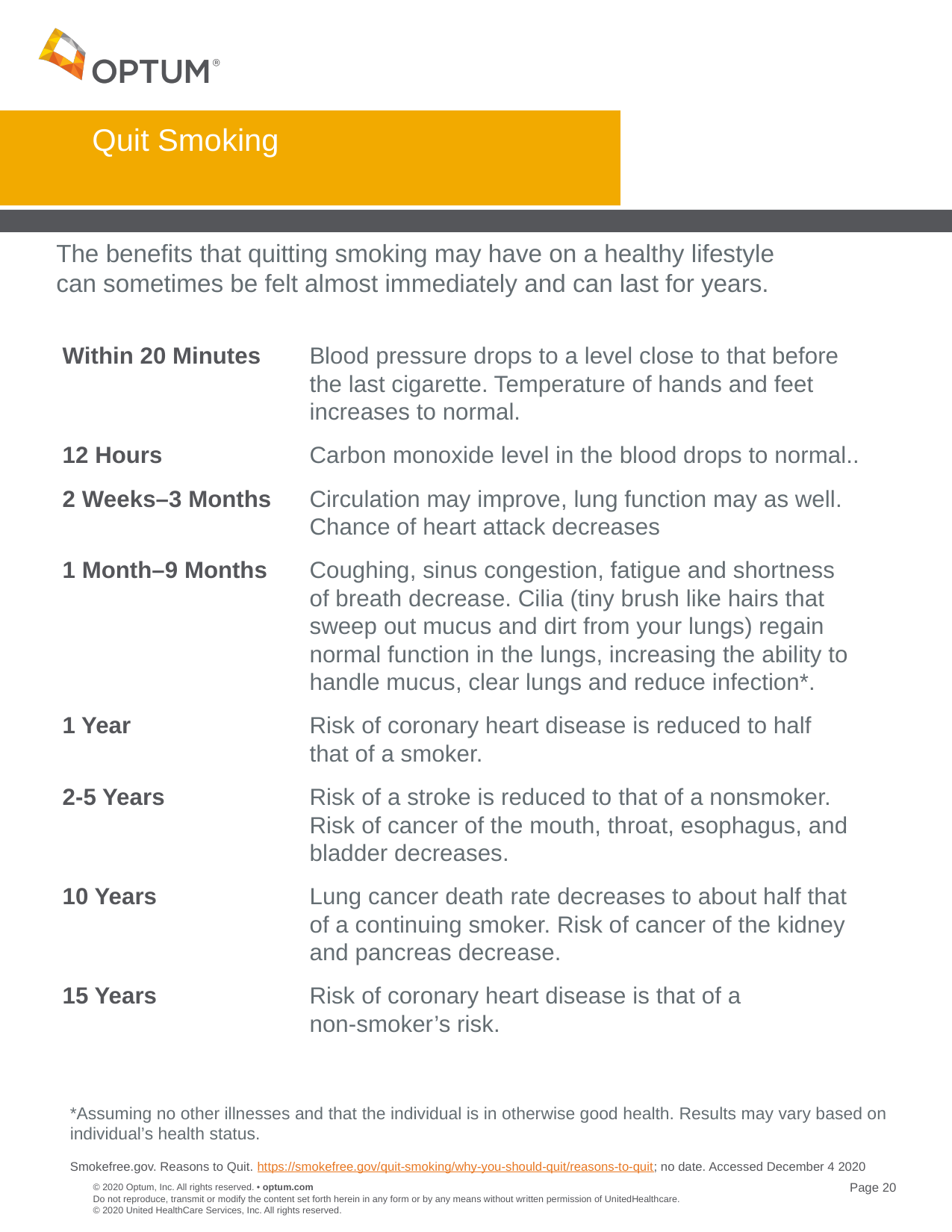

# Quit Smoking
The benefits that quitting smoking may have on a healthy lifestyle
can sometimes be felt almost immediately and can last for years.
Within 20 Minutes	Blood pressure drops to a level close to that before the last cigarette. Temperature of hands and feet increases to normal.
12 Hours	Carbon monoxide level in the blood drops to normal..
2 Weeks–3 Months	Circulation may improve, lung function may as well. Chance of heart attack decreases
1 Month–9 Months	Coughing, sinus congestion, fatigue and shortness
of breath decrease. Cilia (tiny brush like hairs that sweep out mucus and dirt from your lungs) regain normal function in the lungs, increasing the ability to handle mucus, clear lungs and reduce infection*.
1 Year	Risk of coronary heart disease is reduced to half
that of a smoker.
2-5 Years	Risk of a stroke is reduced to that of a nonsmoker. Risk of cancer of the mouth, throat, esophagus, and bladder decreases.
10 Years	Lung cancer death rate decreases to about half that of a continuing smoker. Risk of cancer of the kidney and pancreas decrease.
15 Years	Risk of coronary heart disease is that of a
non-smoker’s risk.
*Assuming no other illnesses and that the individual is in otherwise good health. Results may vary based on individual’s health status.

Smokefree.gov. Reasons to Quit. https://smokefree.gov/quit-smoking/why-you-should-quit/reasons-to-quit; no date. Accessed December 4 2020
20
Do not reproduce, transmit or modify the content set forth herein in any form or by any means without written permission of UnitedHealthcare. © 2020 United HealthCare Services, Inc. All rights reserved.